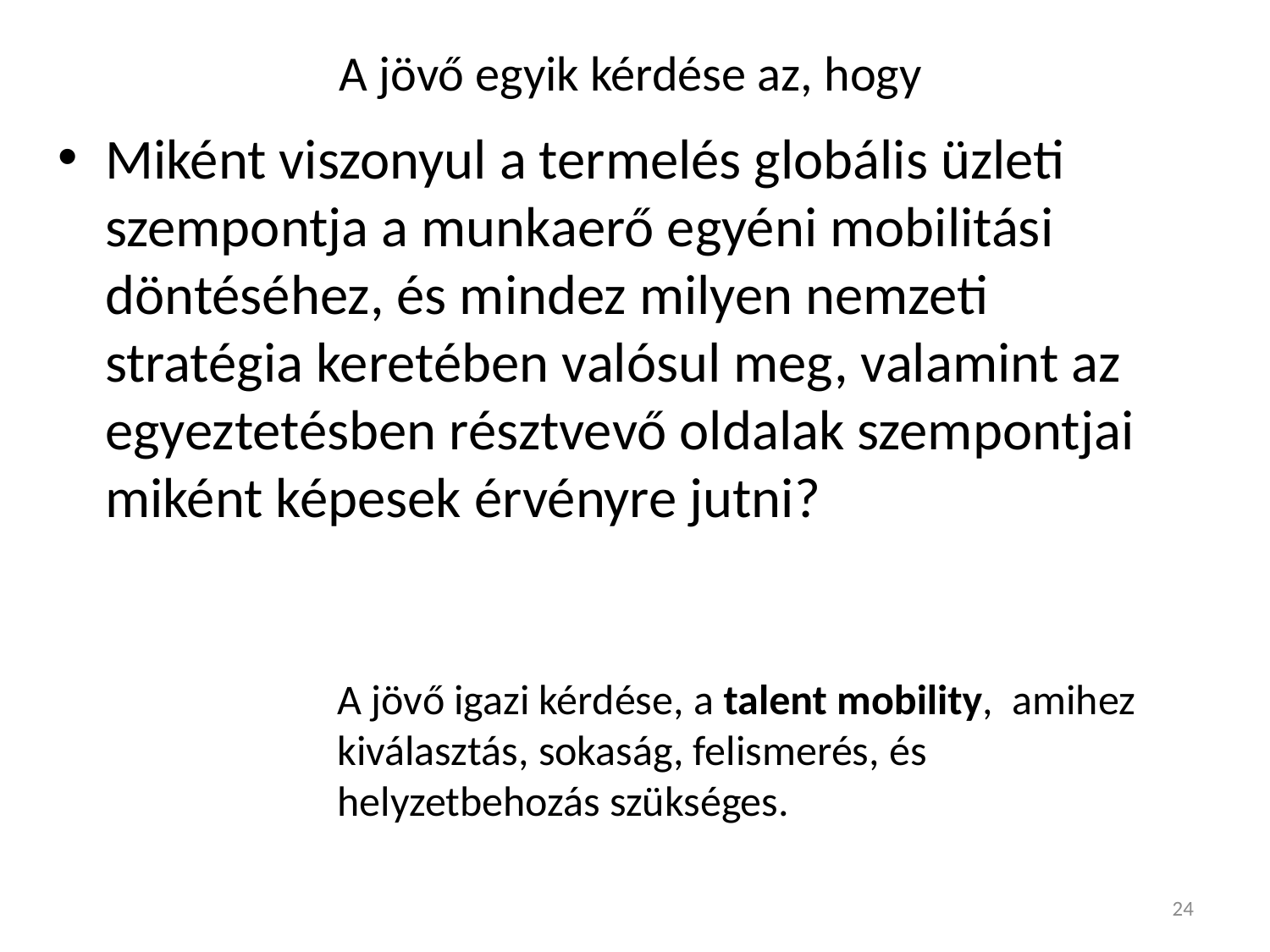

# A jövő egyik kérdése az, hogy
Miként viszonyul a termelés globális üzleti szempontja a munkaerő egyéni mobilitási döntéséhez, és mindez milyen nemzeti stratégia keretében valósul meg, valamint az egyeztetésben résztvevő oldalak szempontjai miként képesek érvényre jutni?
A jövő igazi kérdése, a talent mobility,  amihez kiválasztás, sokaság, felismerés, és helyzetbehozás szükséges.
24